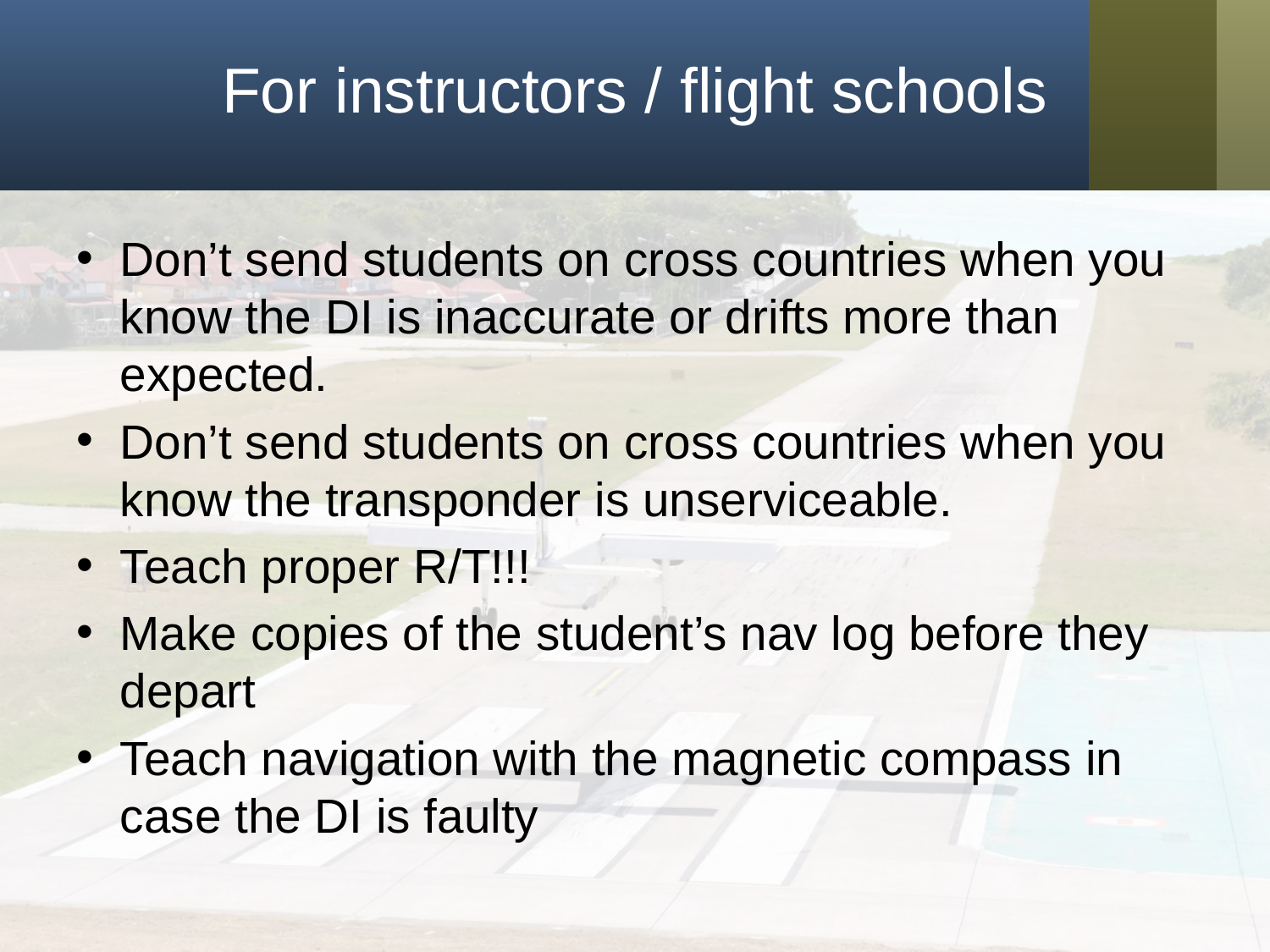

# For instructors / flight schools
Don’t send students on cross countries when you know the DI is inaccurate or drifts more than expected.
Don’t send students on cross countries when you know the transponder is unserviceable.
Teach proper R/T!!!
Make copies of the student’s nav log before they depart
Teach navigation with the magnetic compass in case the DI is faulty